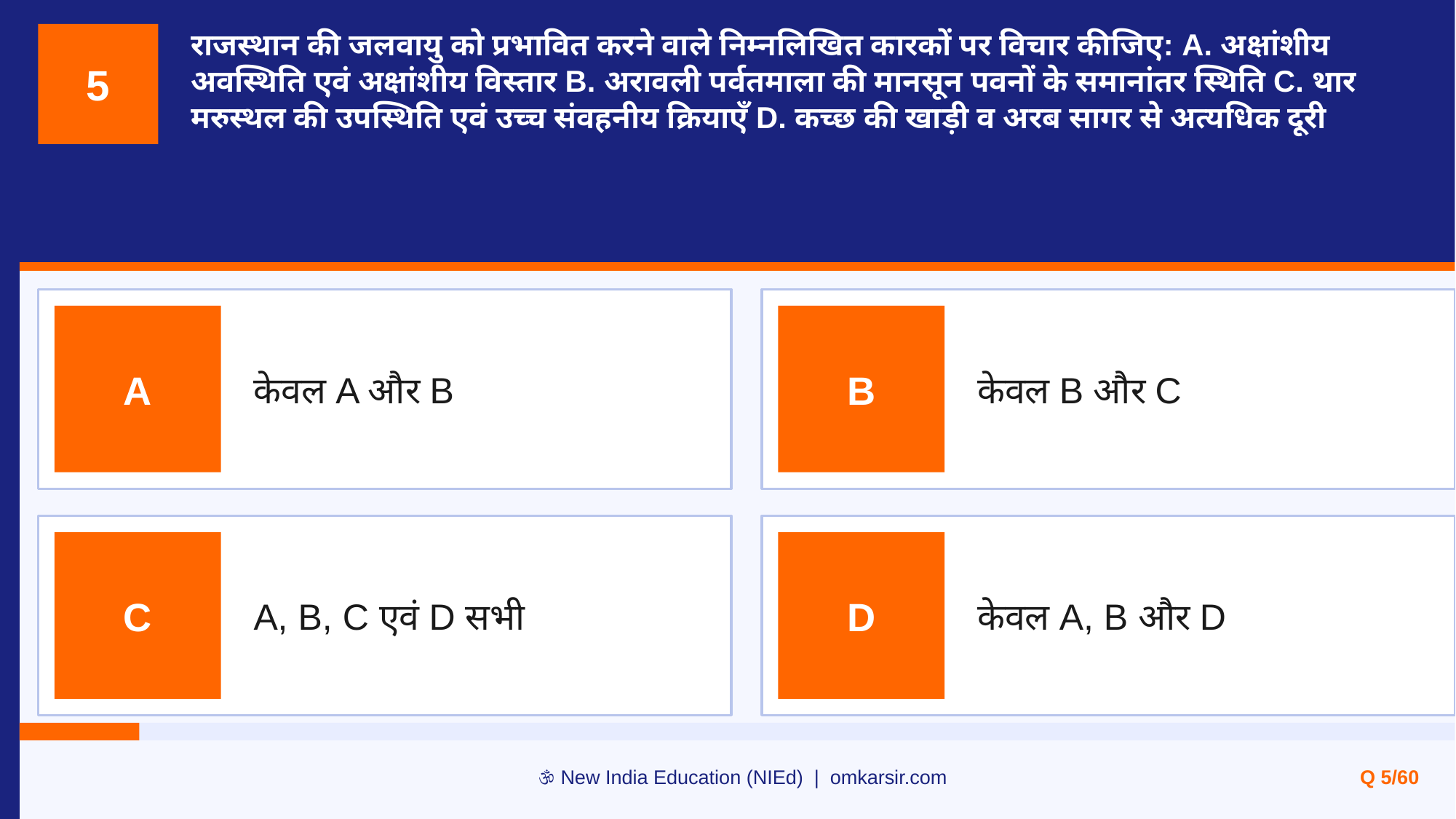

राजस्थान की जलवायु को प्रभावित करने वाले निम्नलिखित कारकों पर विचार कीजिए: A. अक्षांशीय अवस्थिति एवं अक्षांशीय विस्तार B. अरावली पर्वतमाला की मानसून पवनों के समानांतर स्थिति C. थार मरुस्थल की उपस्थिति एवं उच्च संवहनीय क्रियाएँ D. कच्छ की खाड़ी व अरब सागर से अत्यधिक दूरी
5

केवल A और B
केवल B और C
A
B

A, B, C एवं D सभी
केवल A, B और D
C
D

🕉️ New India Education (NIEd)  |  omkarsir.com
Q 5/60